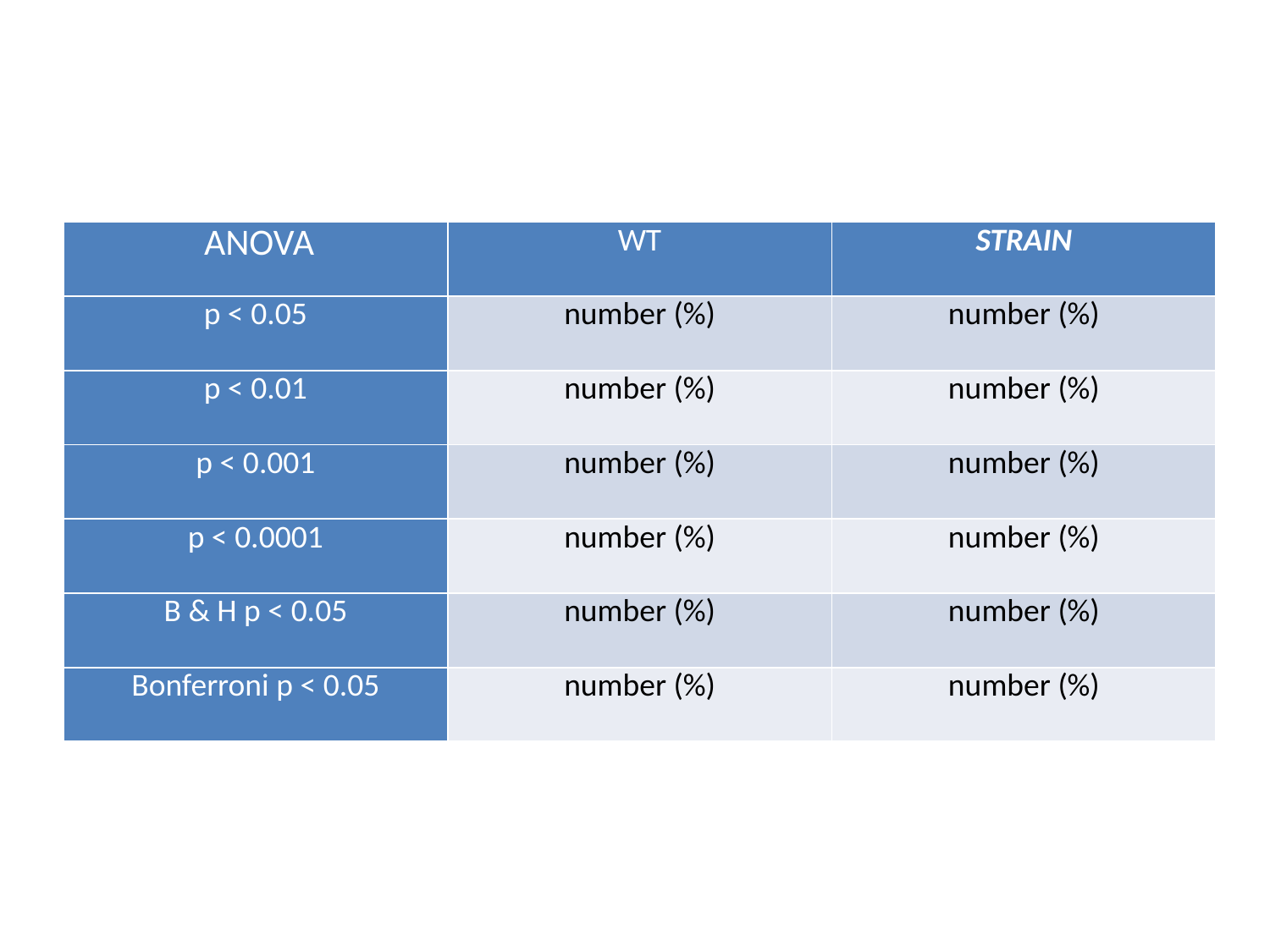

| ANOVA | WT | STRAIN |
| --- | --- | --- |
| p < 0.05 | number (%) | number (%) |
| p < 0.01 | number (%) | number (%) |
| p < 0.001 | number (%) | number (%) |
| p < 0.0001 | number (%) | number (%) |
| B & H p < 0.05 | number (%) | number (%) |
| Bonferroni p < 0.05 | number (%) | number (%) |